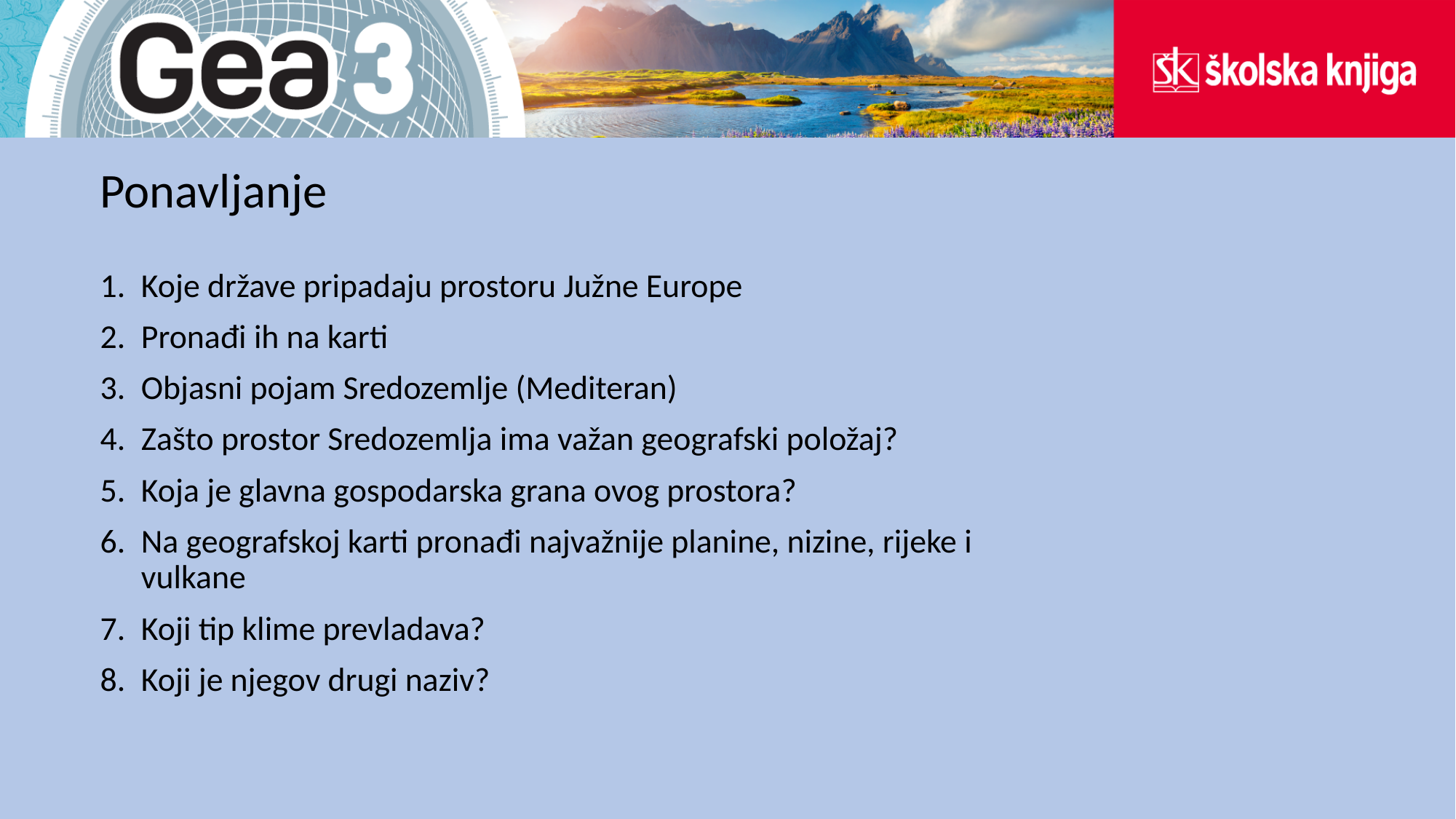

# Ponavljanje

Koje države pripadaju prostoru Južne Europe
Pronađi ih na karti
Objasni pojam Sredozemlje (Mediteran)
Zašto prostor Sredozemlja ima važan geografski položaj?
Koja je glavna gospodarska grana ovog prostora?
Na geografskoj karti pronađi najvažnije planine, nizine, rijeke i vulkane
Koji tip klime prevladava?
Koji je njegov drugi naziv?